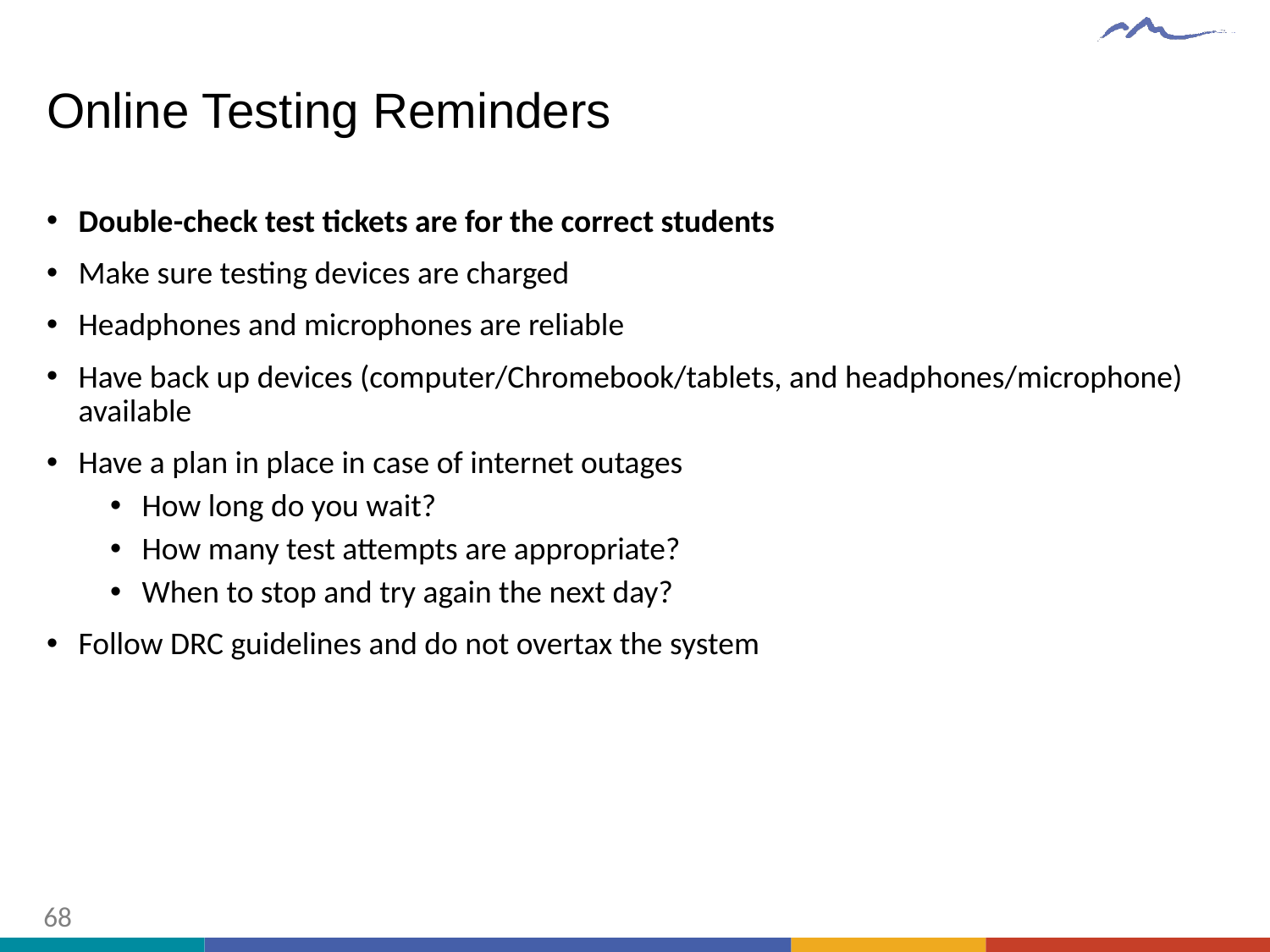

# Online Testing Reminders
Double-check test tickets are for the correct students
Make sure testing devices are charged
Headphones and microphones are reliable
Have back up devices (computer/Chromebook/tablets, and headphones/microphone) available
Have a plan in place in case of internet outages
How long do you wait?
How many test attempts are appropriate?
When to stop and try again the next day?
Follow DRC guidelines and do not overtax the system
68